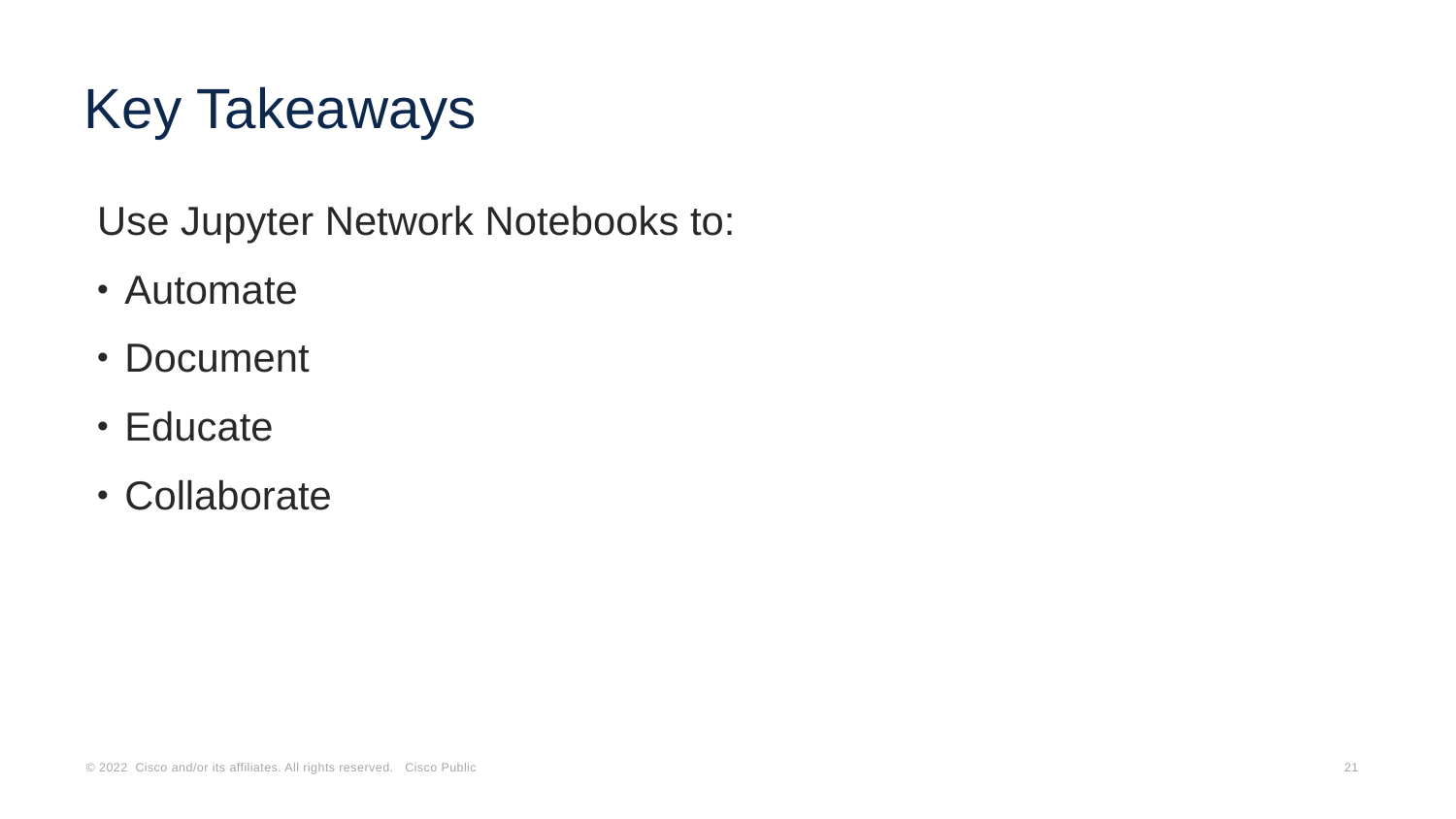

# Key Takeaways
Use Jupyter Network Notebooks to:
Automate
Document
Educate
Collaborate